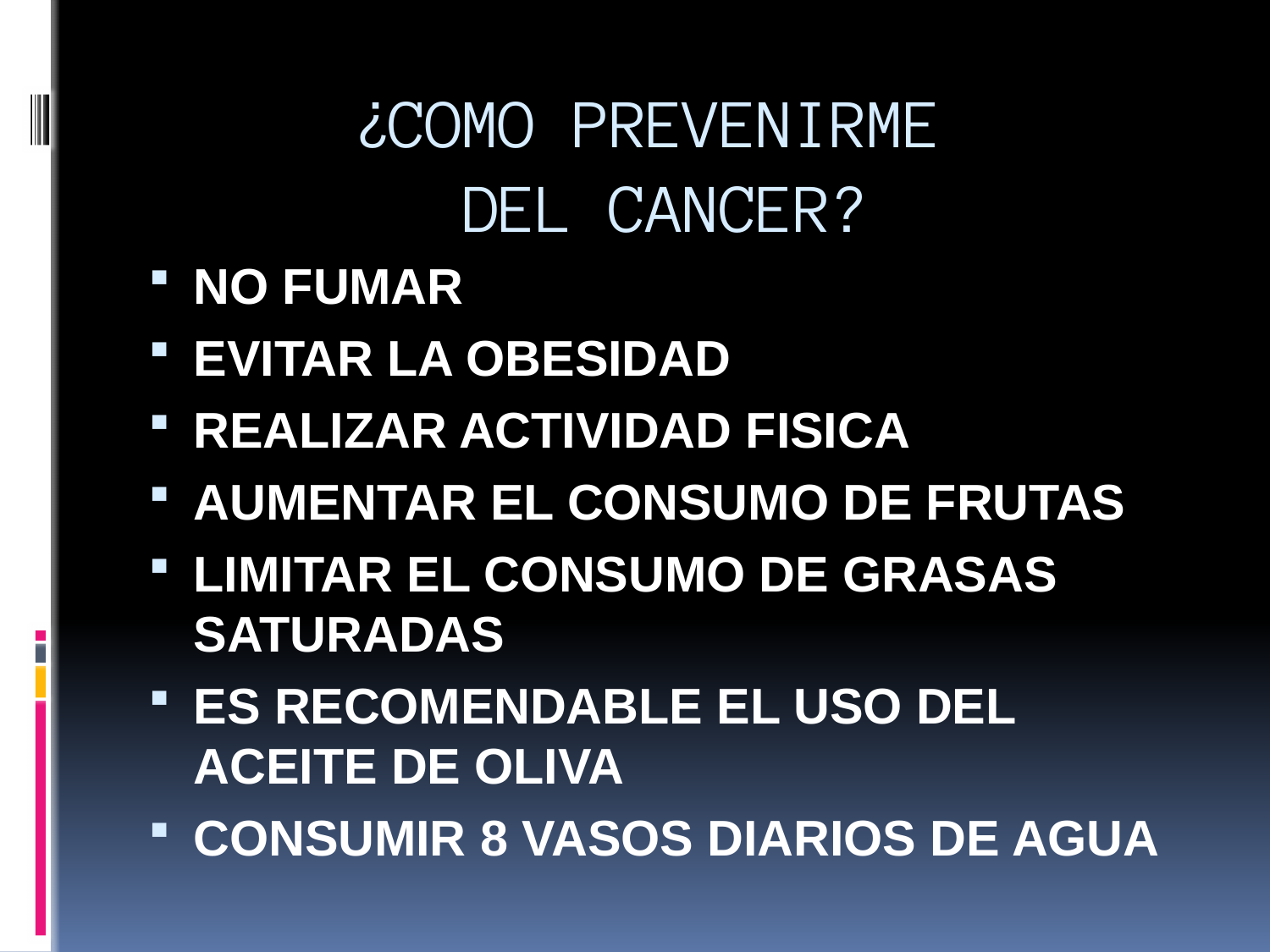

# ¿COMO PREVENIRME DEL CANCER?
NO FUMAR
EVITAR LA OBESIDAD
REALIZAR ACTIVIDAD FISICA
AUMENTAR EL CONSUMO DE FRUTAS
LIMITAR EL CONSUMO DE GRASAS SATURADAS
ES RECOMENDABLE EL USO DEL ACEITE DE OLIVA
CONSUMIR 8 VASOS DIARIOS DE AGUA